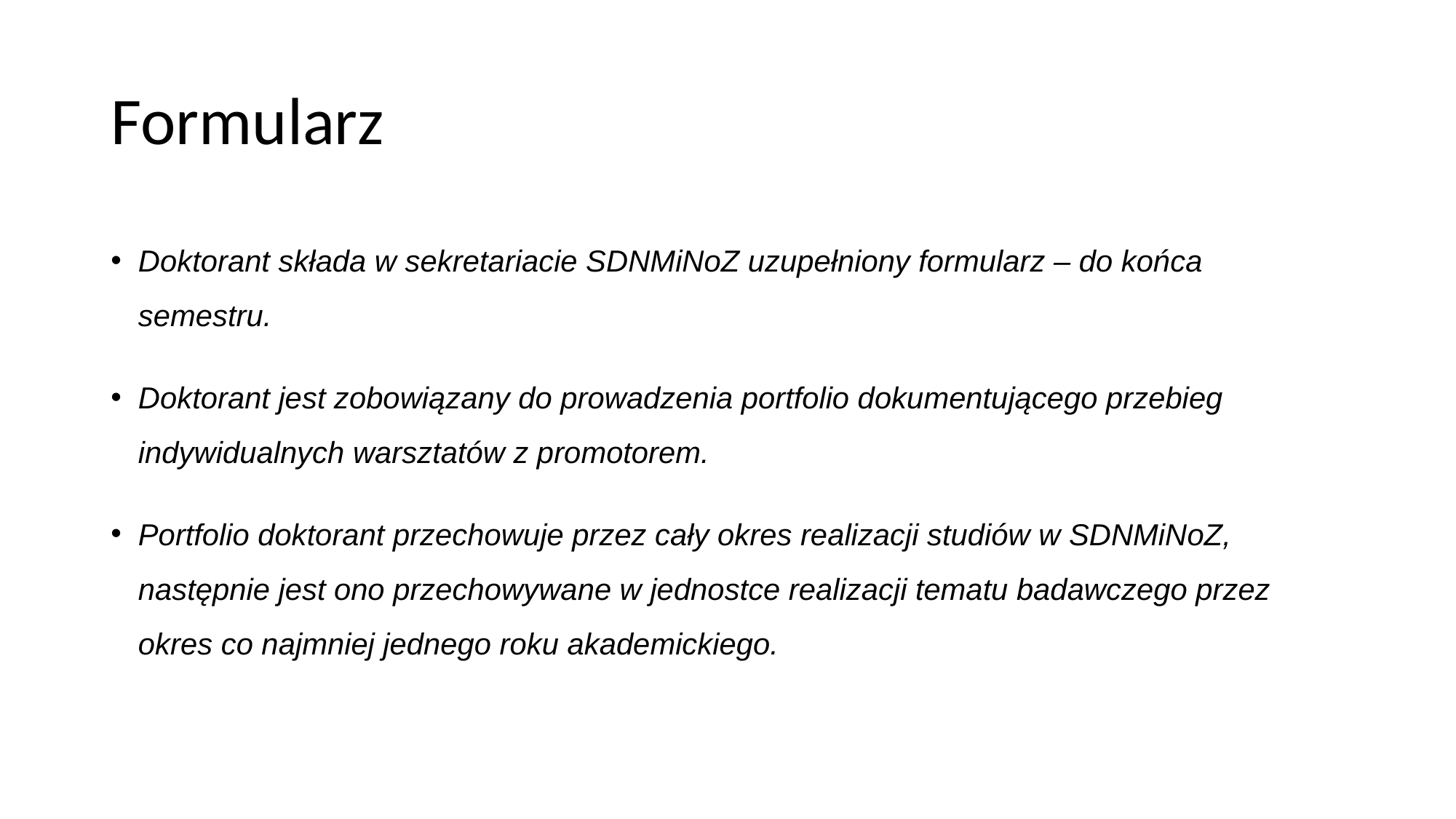

# Formularz
Doktorant składa w sekretariacie SDNMiNoZ uzupełniony formularz – do końca semestru.
Doktorant jest zobowiązany do prowadzenia portfolio dokumentującego przebieg indywidualnych warsztatów z promotorem.
Portfolio doktorant przechowuje przez cały okres realizacji studiów w SDNMiNoZ, następnie jest ono przechowywane w jednostce realizacji tematu badawczego przez okres co najmniej jednego roku akademickiego.